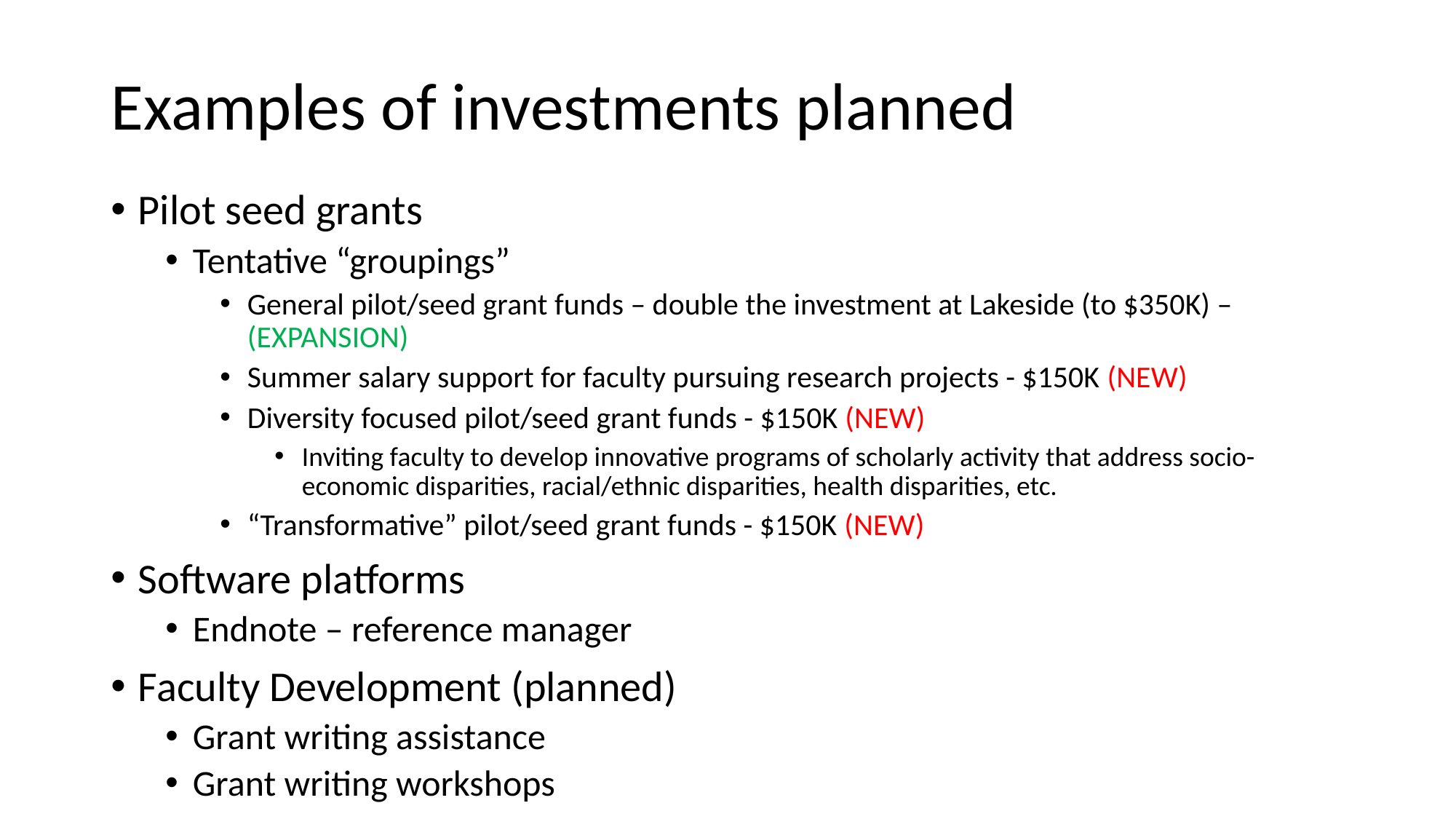

# Examples of investments planned
Pilot seed grants
Tentative “groupings”
General pilot/seed grant funds – double the investment at Lakeside (to $350K) – (EXPANSION)
Summer salary support for faculty pursuing research projects - $150K (NEW)
Diversity focused pilot/seed grant funds - $150K (NEW)
Inviting faculty to develop innovative programs of scholarly activity that address socio-economic disparities, racial/ethnic disparities, health disparities, etc.
“Transformative” pilot/seed grant funds - $150K (NEW)
Software platforms
Endnote – reference manager
Faculty Development (planned)
Grant writing assistance
Grant writing workshops